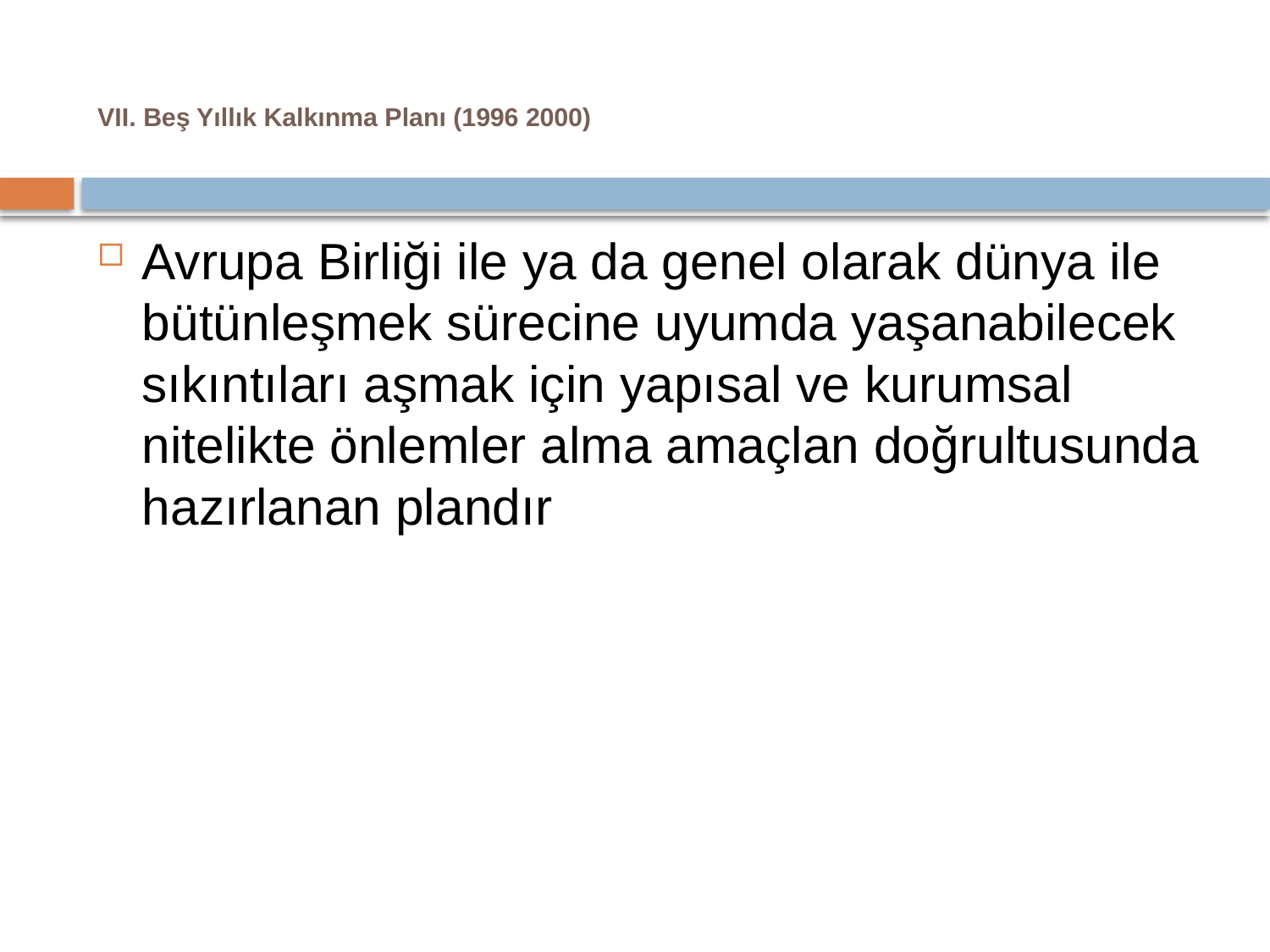

# VII. Beş Yıllık Kalkınma Planı (1996 2000)
Avrupa Birliği ile ya da genel olarak dünya ile bütünleşmek sürecine uyumda yaşanabilecek sıkıntıları aşmak için yapısal ve kurumsal nitelikte önlemler alma amaçlan doğrultusunda hazırlanan plandır